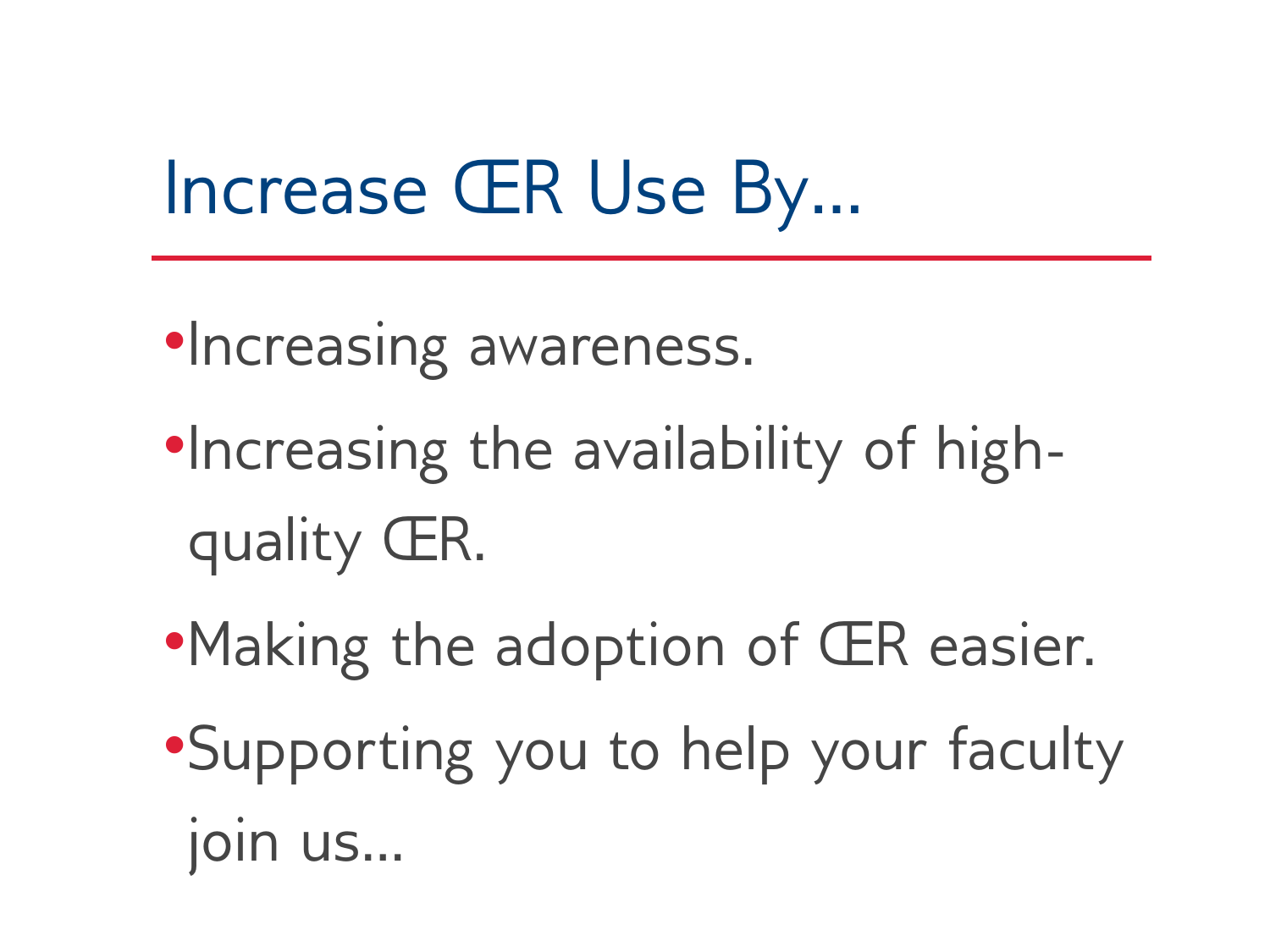

# Increase OER Use By…
Increasing awareness.
Increasing the availability of high-quality OER.
Making the adoption of OER easier.
Supporting you to help your faculty join us…